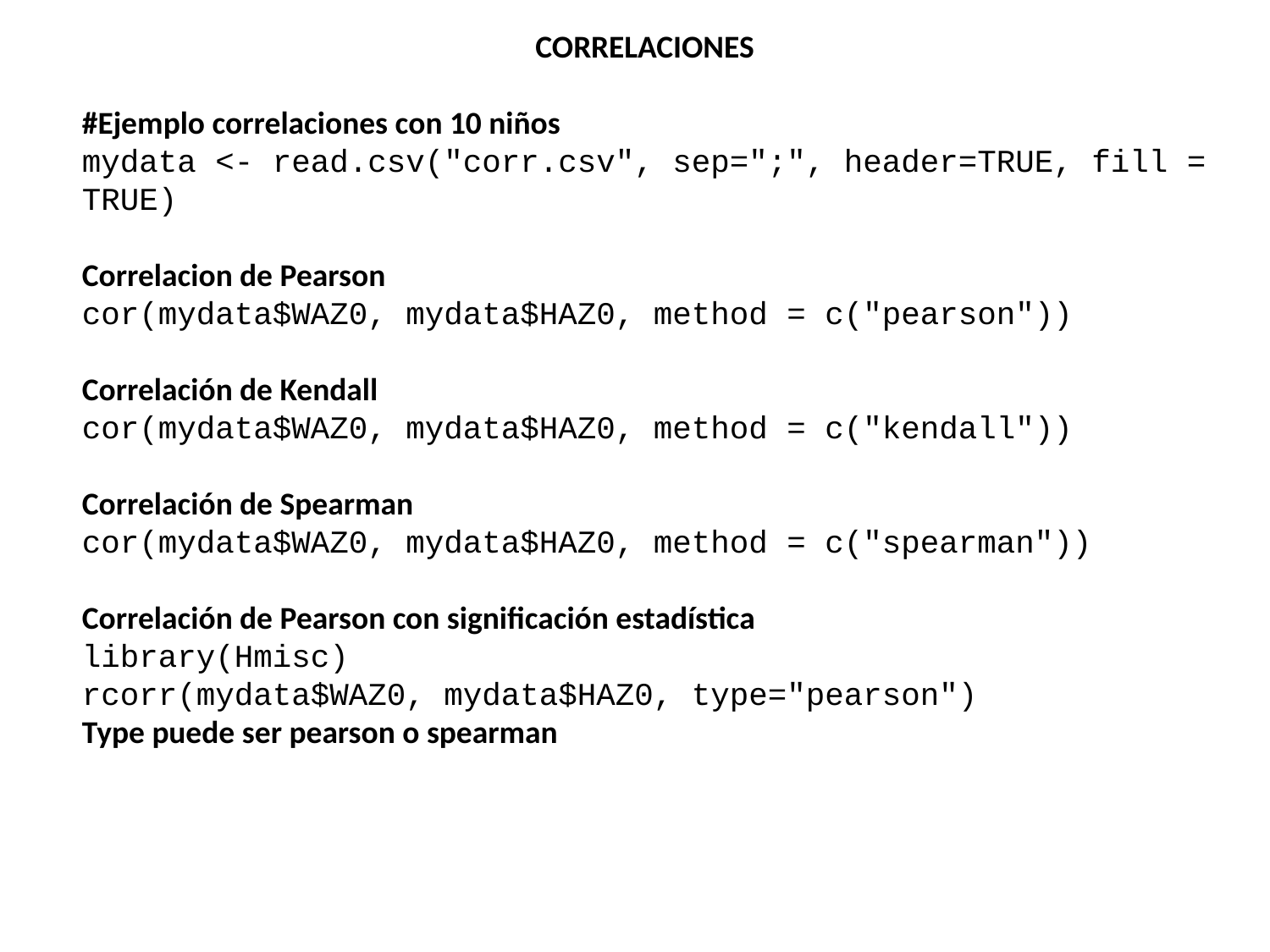

CORRELACIONES

#Ejemplo correlaciones con 10 niños
mydata <- read.csv("corr.csv", sep=";", header=TRUE, fill = TRUE)

Correlacion de Pearson
cor(mydata$WAZ0, mydata$HAZ0, method = c("pearson"))

Correlación de Kendall
cor(mydata$WAZ0, mydata$HAZ0, method = c("kendall"))

Correlación de Spearman
cor(mydata$WAZ0, mydata$HAZ0, method = c("spearman"))

Correlación de Pearson con significación estadística
library(Hmisc)
rcorr(mydata$WAZ0, mydata$HAZ0, type="pearson")
Type puede ser pearson o spearman